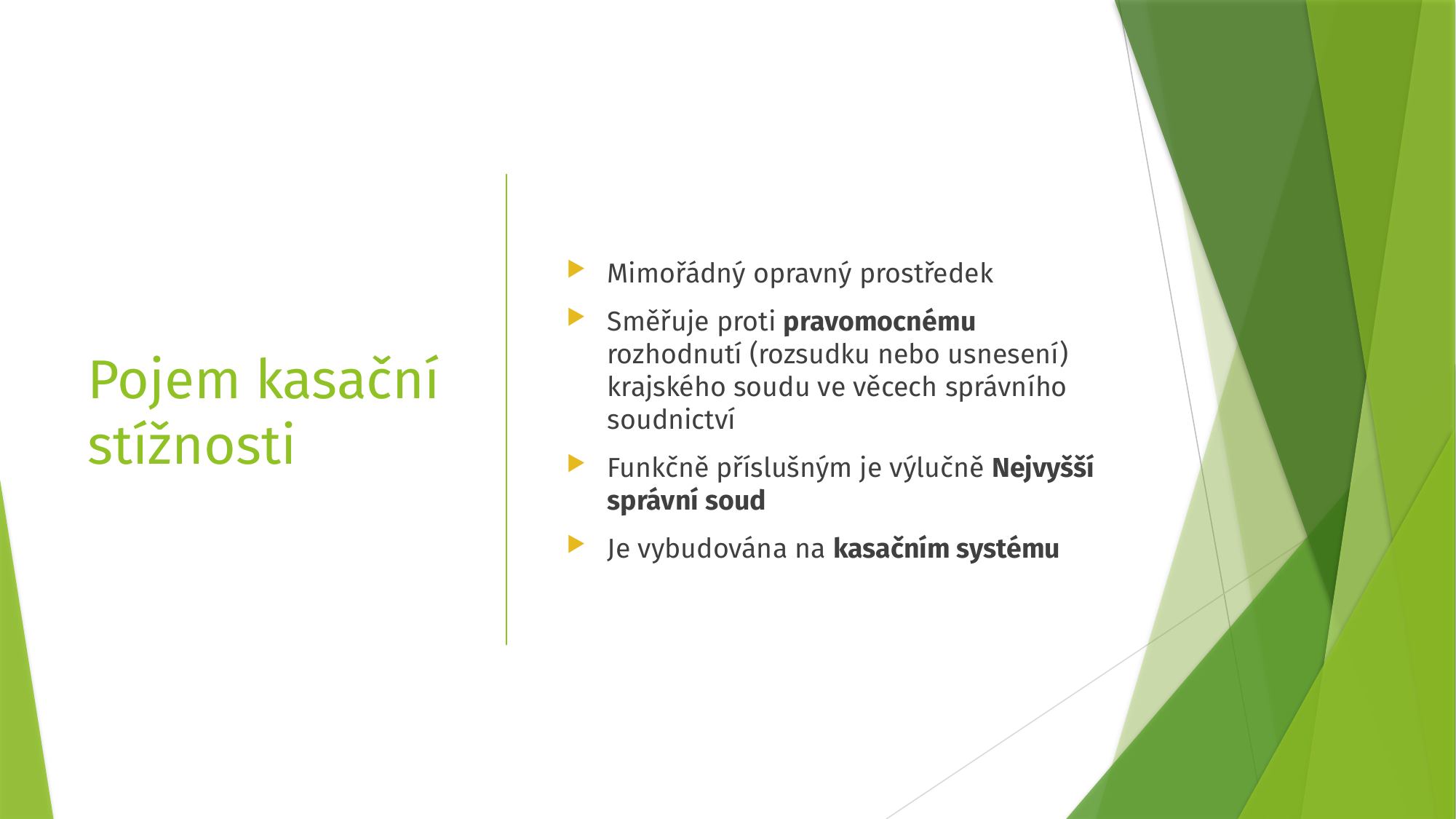

# Pojem kasační stížnosti
Mimořádný opravný prostředek
Směřuje proti pravomocnému rozhodnutí (rozsudku nebo usnesení) krajského soudu ve věcech správního soudnictví
Funkčně příslušným je výlučně Nejvyšší správní soud
Je vybudována na kasačním systému